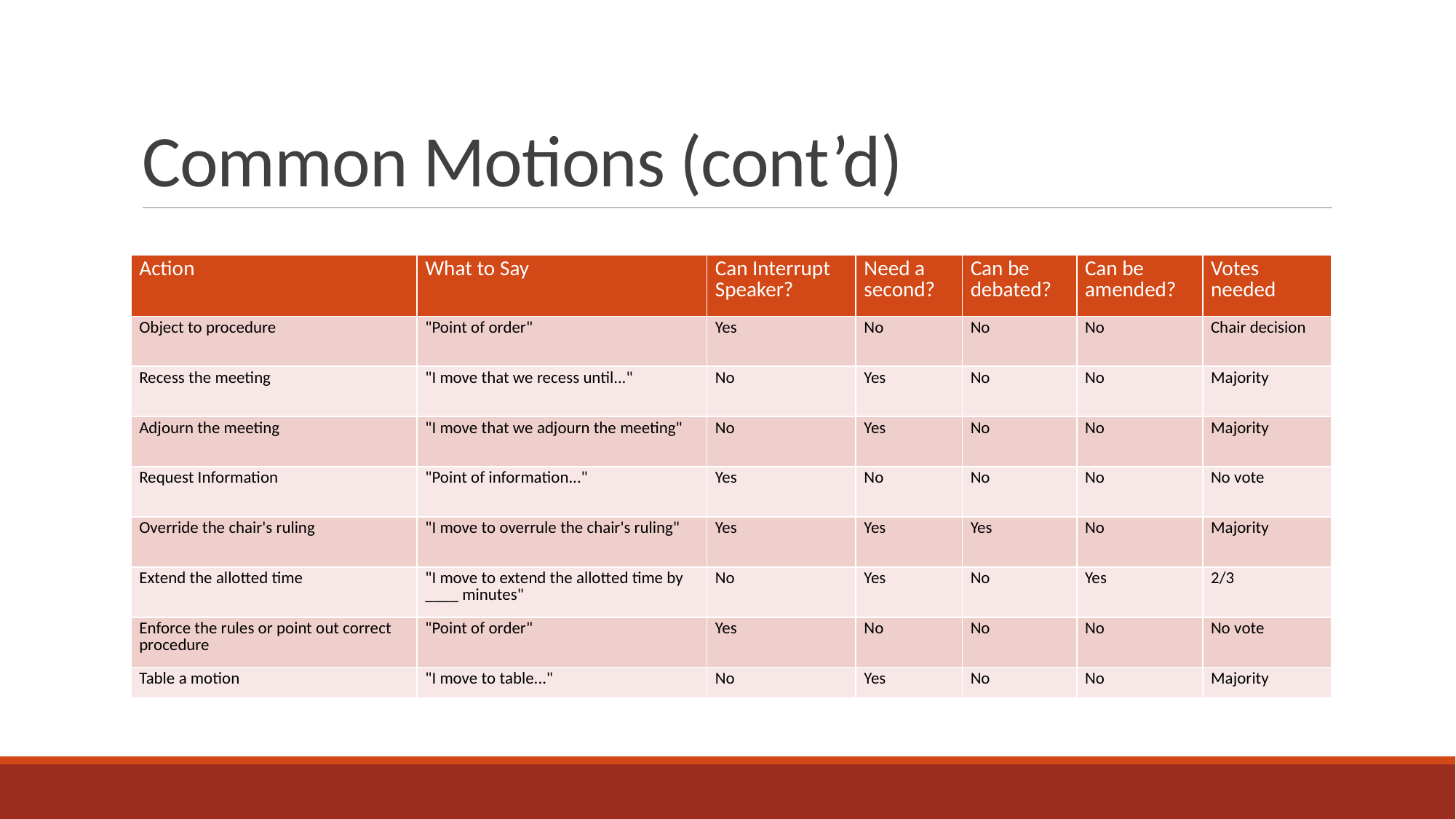

# Common Motions (cont’d)
| Action | What to Say | Can Interrupt Speaker? | Need a second? | Can be debated? | Can be amended? | Votes needed |
| --- | --- | --- | --- | --- | --- | --- |
| Object to procedure | "Point of order" | Yes | No | No | No | Chair decision |
| Recess the meeting | "I move that we recess until..." | No | Yes | No | No | Majority |
| Adjourn the meeting | "I move that we adjourn the meeting" | No | Yes | No | No | Majority |
| Request Information | "Point of information..." | Yes | No | No | No | No vote |
| Override the chair's ruling | "I move to overrule the chair's ruling" | Yes | Yes | Yes | No | Majority |
| Extend the allotted time | "I move to extend the allotted time by \_\_\_\_ minutes" | No | Yes | No | Yes | 2/3 |
| Enforce the rules or point out correct procedure | "Point of order" | Yes | No | No | No | No vote |
| Table a motion | "I move to table..." | No | Yes | No | No | Majority |